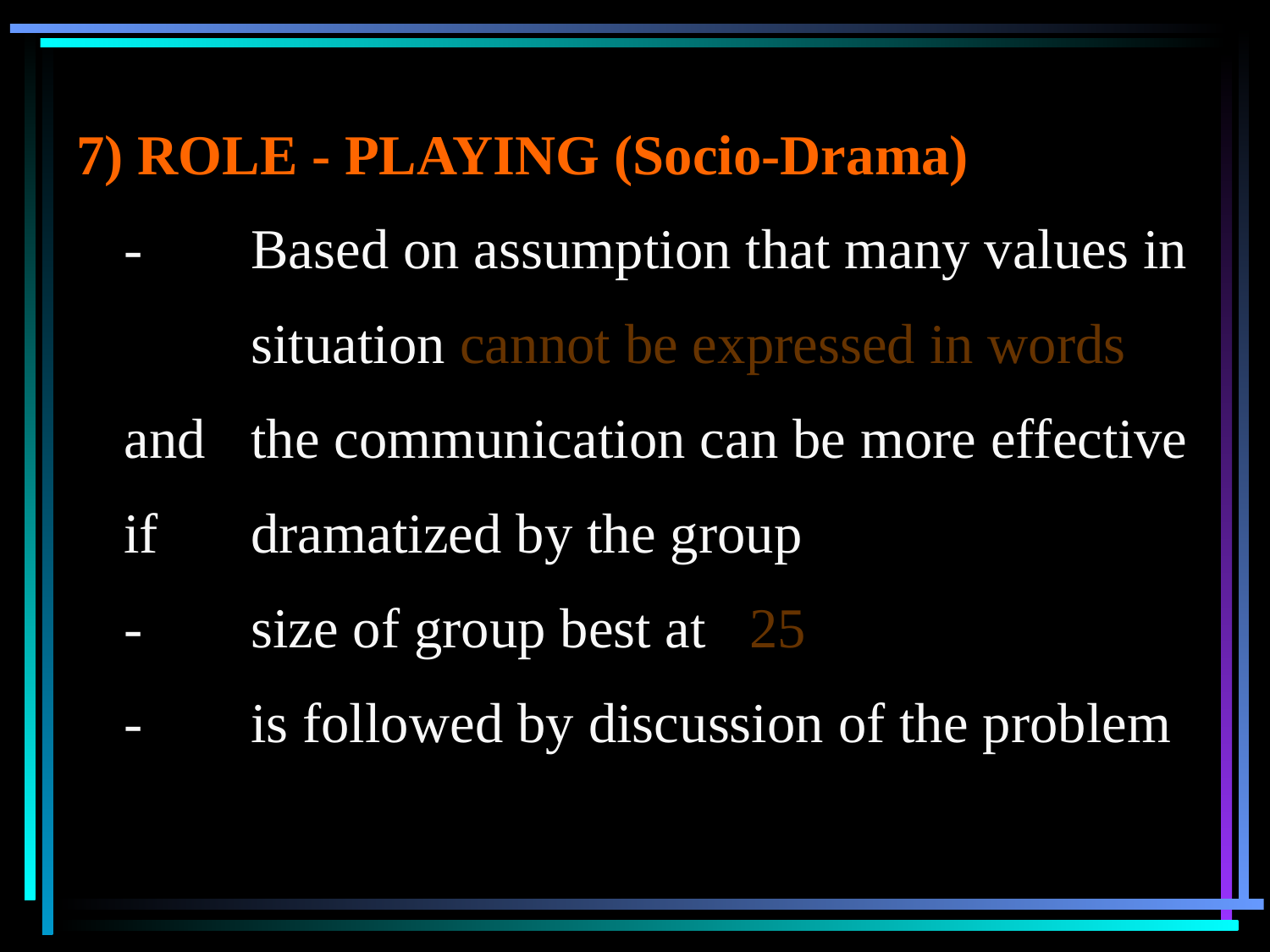

7) ROLE - PLAYING (Socio-Drama)
- 	Based on assumption that many values in 	situation cannot be expressed in words and 	the communication can be more effective if 	dramatized by the group
- 	size of group best at   25
- 	is followed by discussion of the problem